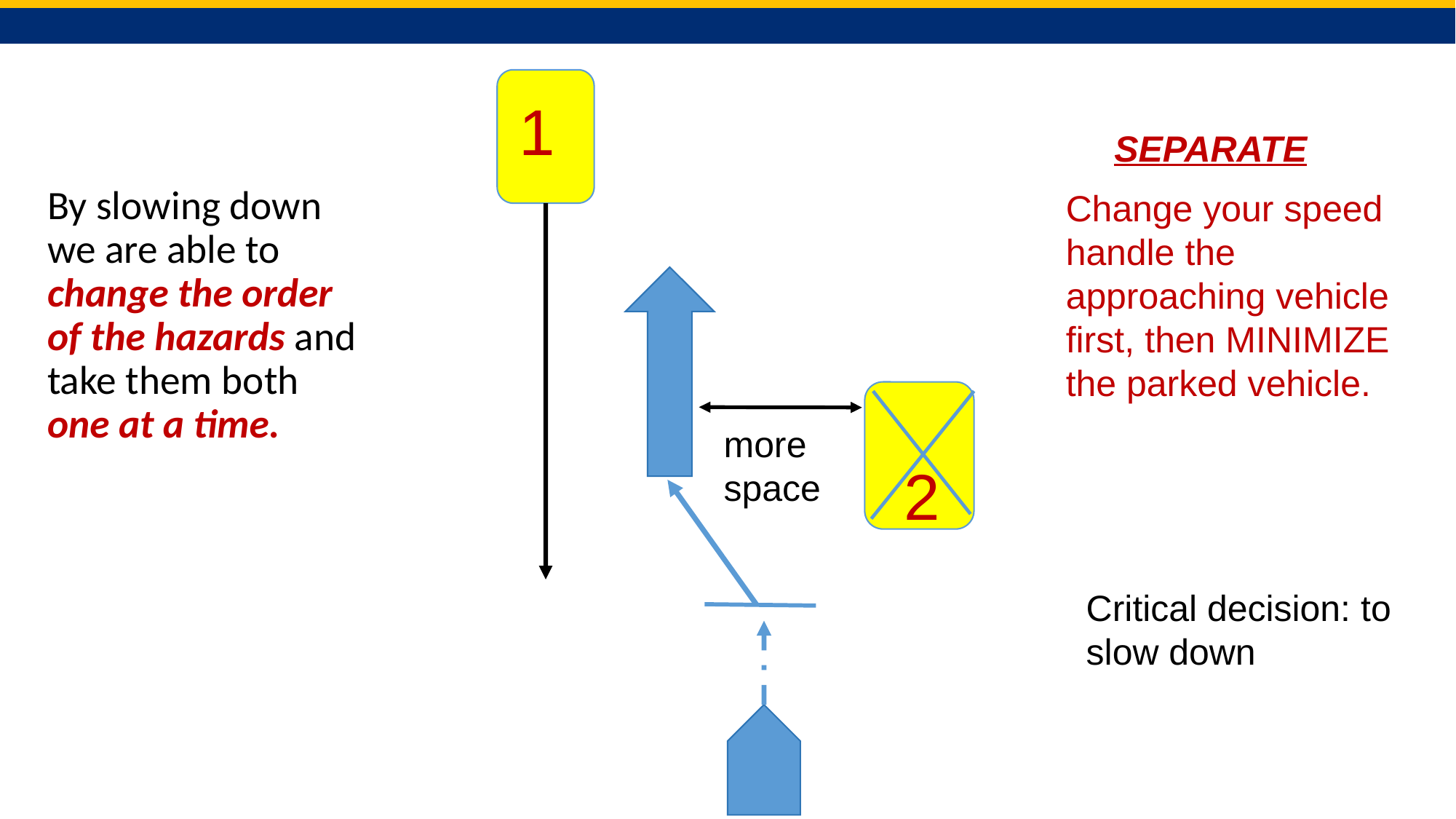

1
SEPARATE
By slowing down we are able to change the order of the hazards and take them both one at a time.

Change your speed handle the approaching vehicle first, then MINIMIZE the parked vehicle.

 more
 space
2
Critical decision: to slow down